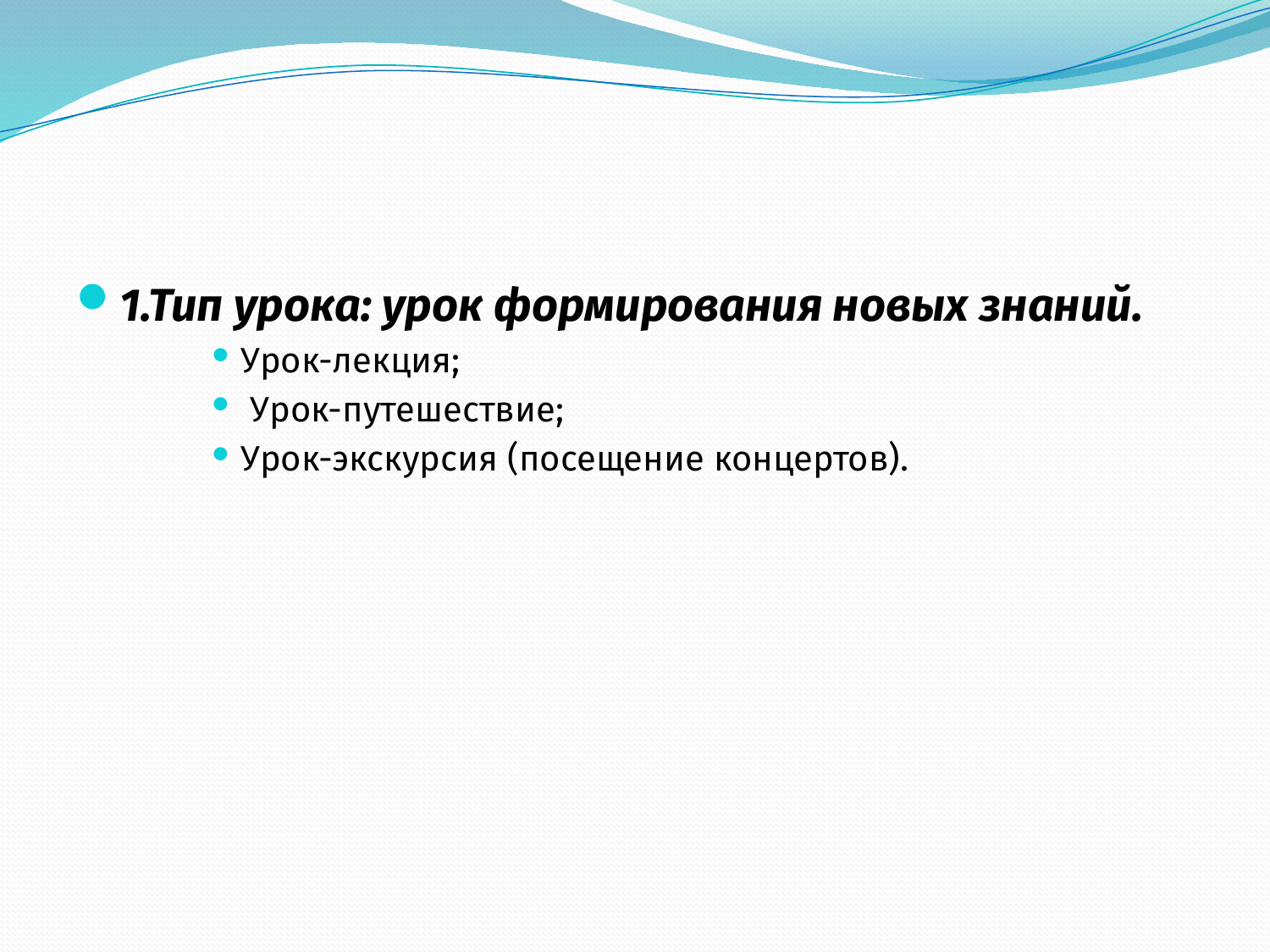

#
1.Тип урока: урок формирования новых знаний.
Урок-лекция;
 Урок-путешествие;
Урок-экскурсия (посещение концертов).